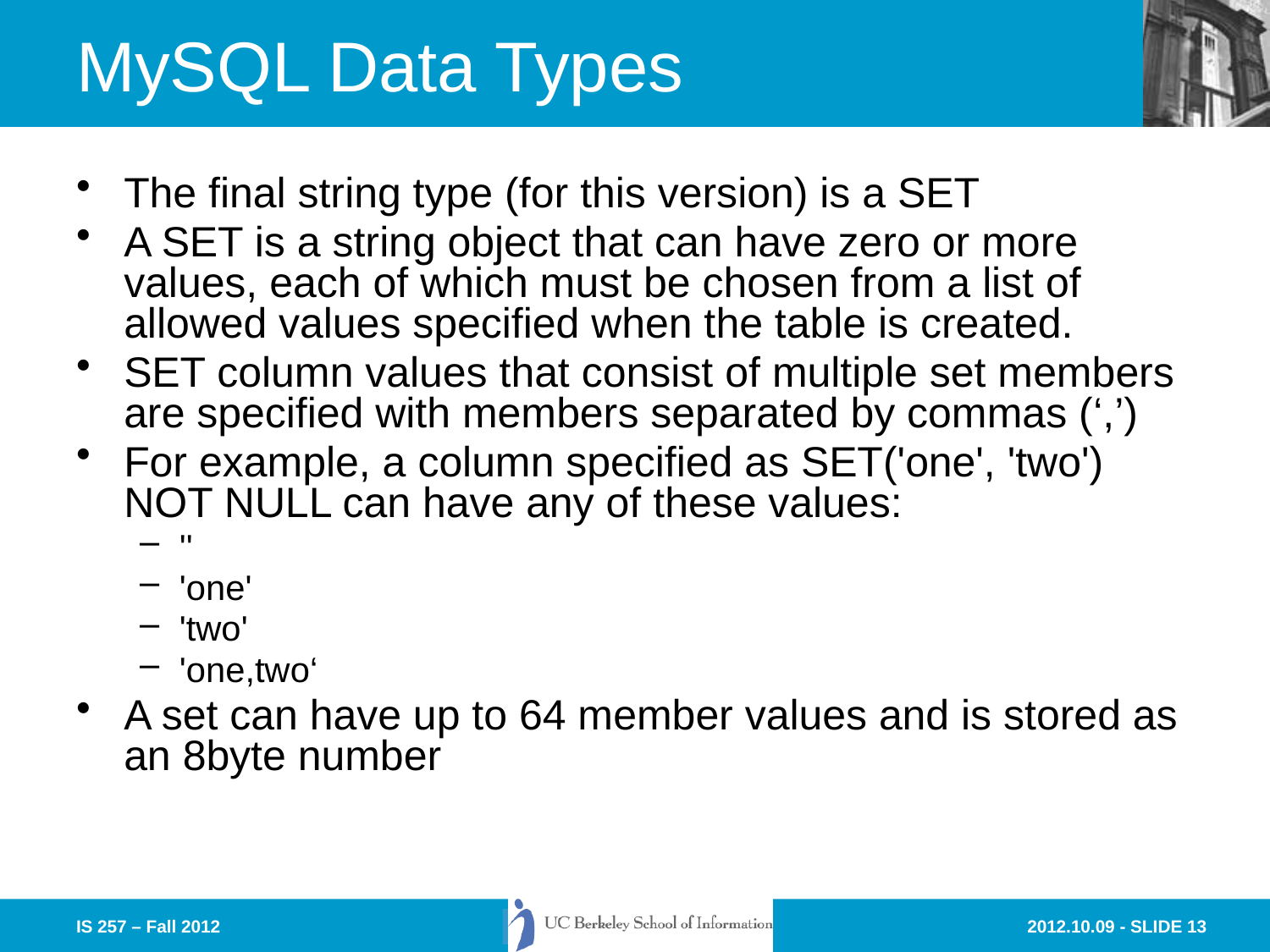

# MySQL Data Types
The final string type (for this version) is a SET
A SET is a string object that can have zero or more values, each of which must be chosen from a list of allowed values specified when the table is created.
SET column values that consist of multiple set members are specified with members separated by commas (‘,’)
For example, a column specified as SET('one', 'two') NOT NULL can have any of these values:
''
'one'
'two'
'one,two‘
A set can have up to 64 member values and is stored as an 8byte number
IS 257 – Fall 2012